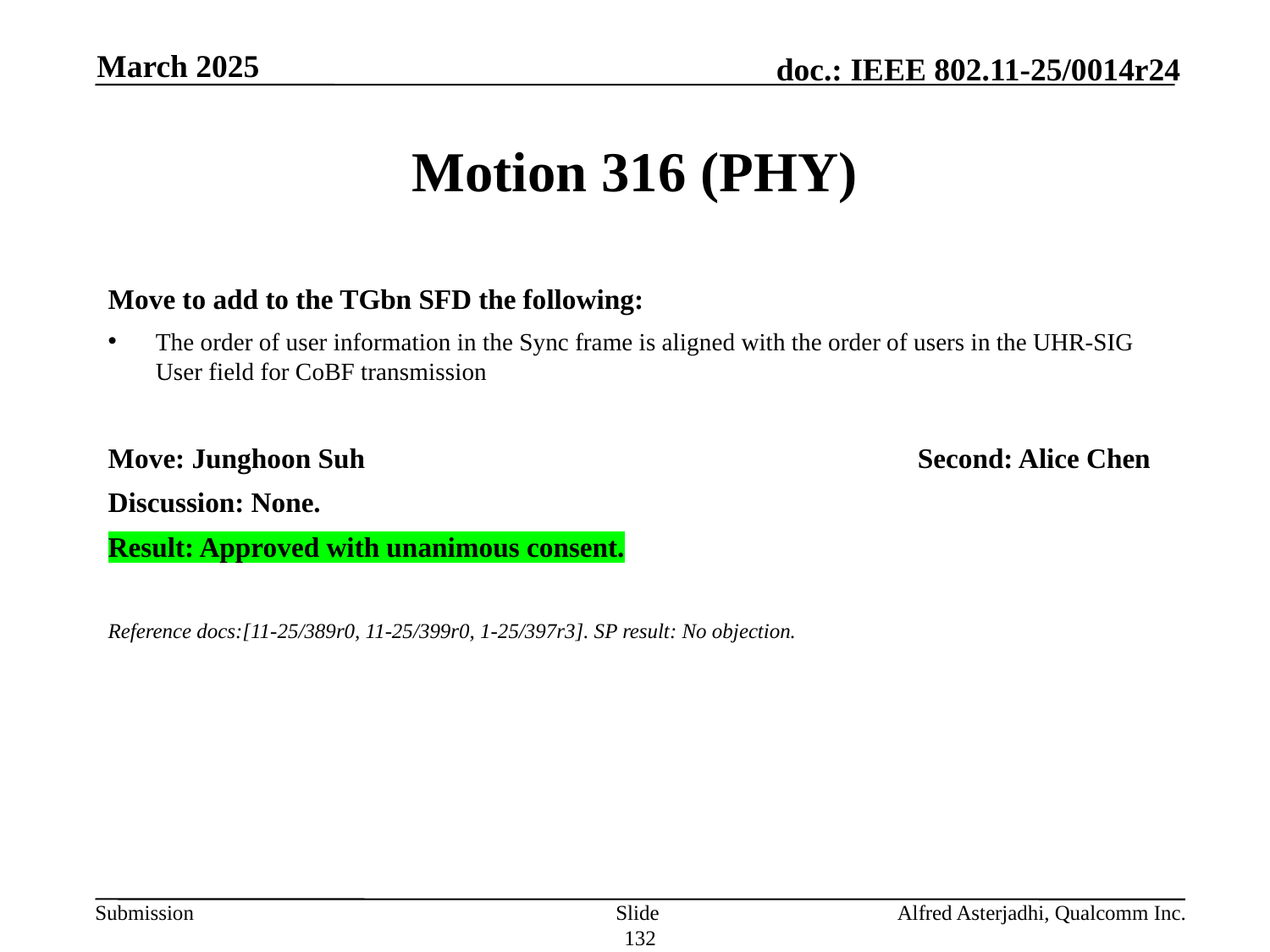

March 2025
# Motion 316 (PHY)
Move to add to the TGbn SFD the following:
The order of user information in the Sync frame is aligned with the order of users in the UHR-SIG User field for CoBF transmission

Move: Junghoon Suh					Second: Alice Chen
Discussion: None.
Result: Approved with unanimous consent.

Reference docs:[11-25/389r0, 11-25/399r0, 1-25/397r3]. SP result: No objection.

Slide 132
Alfred Asterjadhi, Qualcomm Inc.